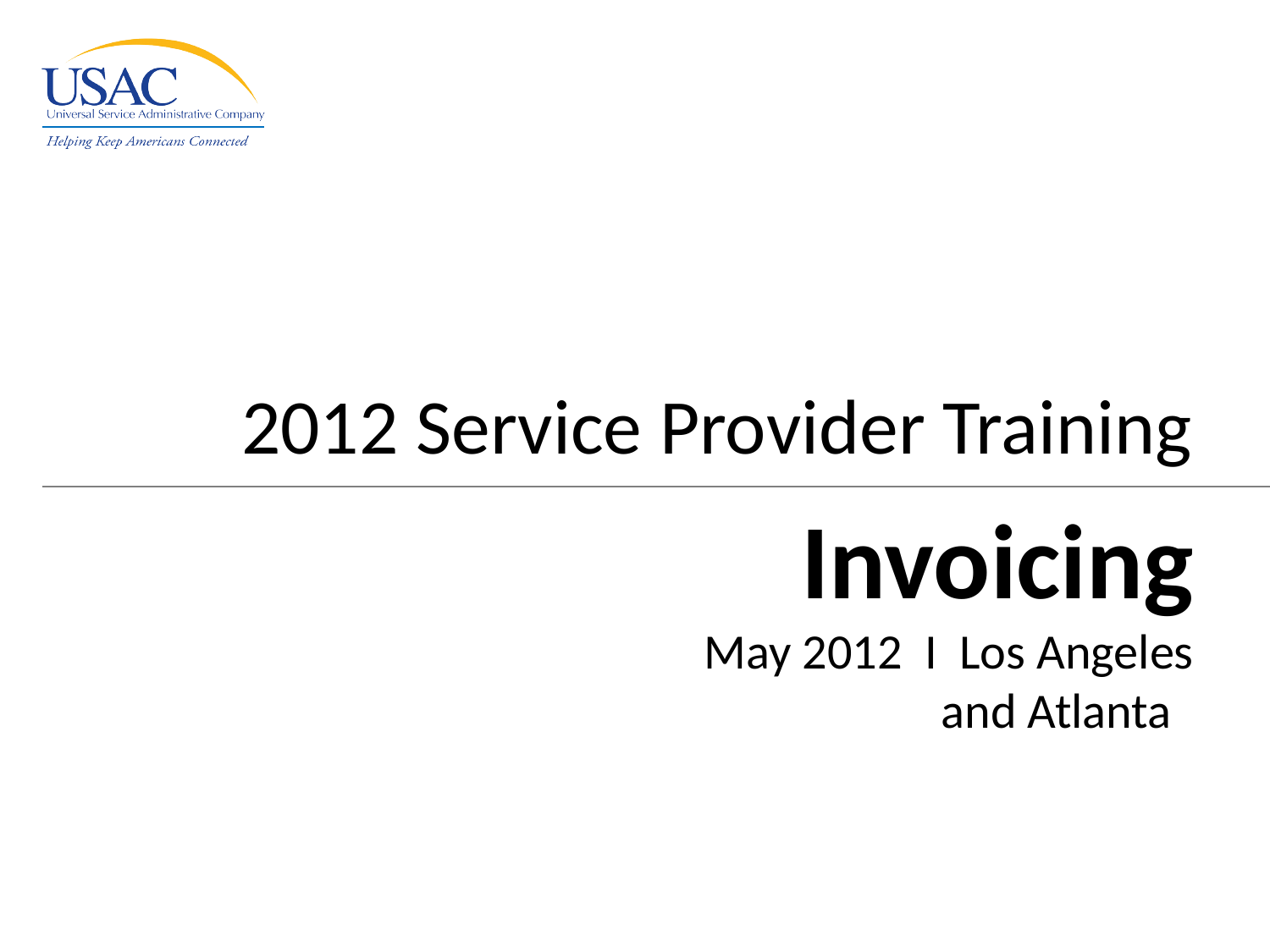

2012 Service Provider Training
Invoicing
May 2012  I  Los Angeles
and Atlanta